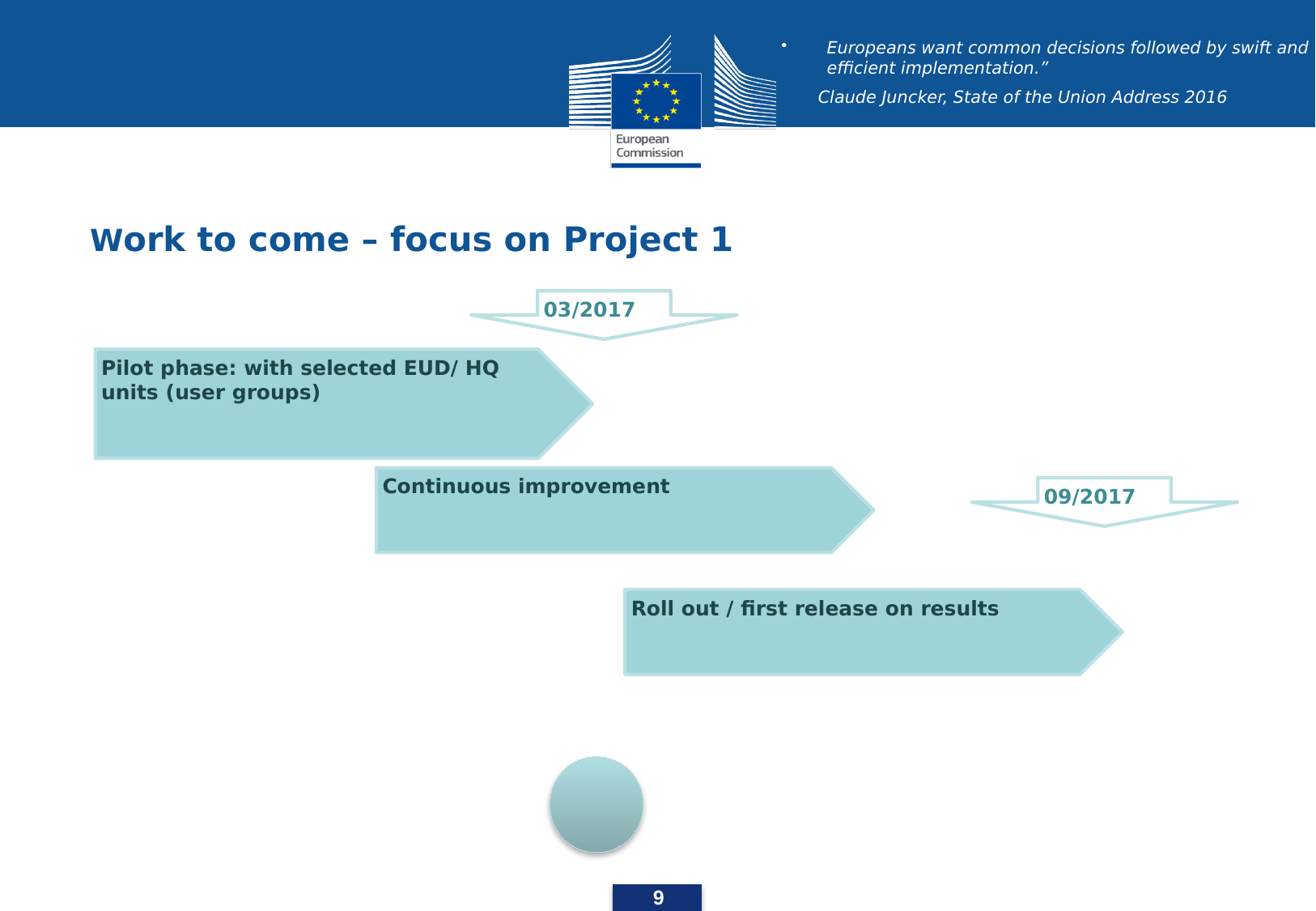

Europeans want common decisions followed by swift and efficient implementation.”
       Claude Juncker, State of the Union Address 2016
# Work to come – focus on Project 1

03/2017
Pilot phase: with selected EUD/ HQ units (user groups)

Continuous improvement

09/2017
Roll out / first release on results

9